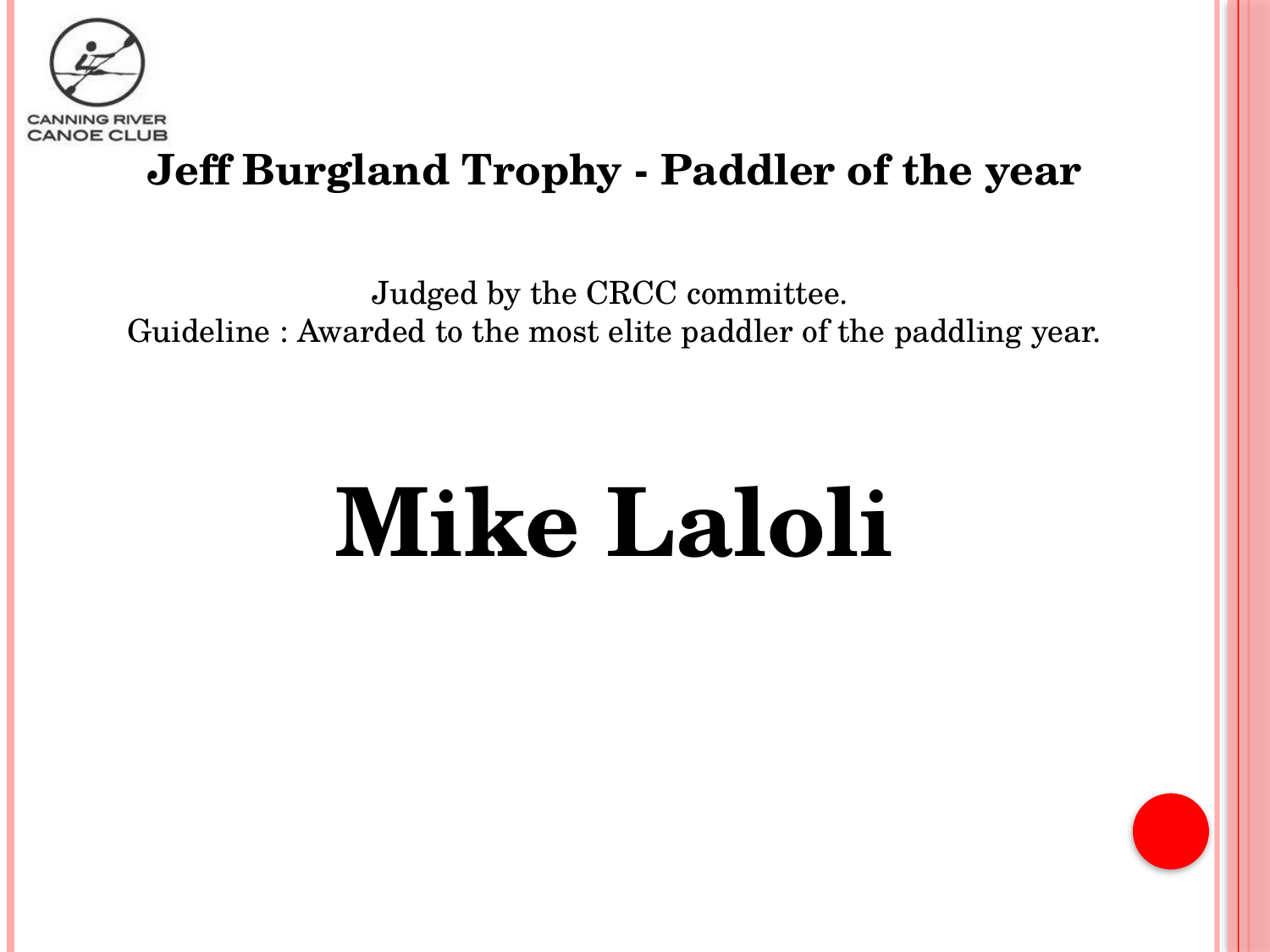

Jeff Burgland Trophy - Paddler of the year
Judged by the CRCC committee.
Guideline : Awarded to the most elite paddler of the paddling year.
Mike Laloli